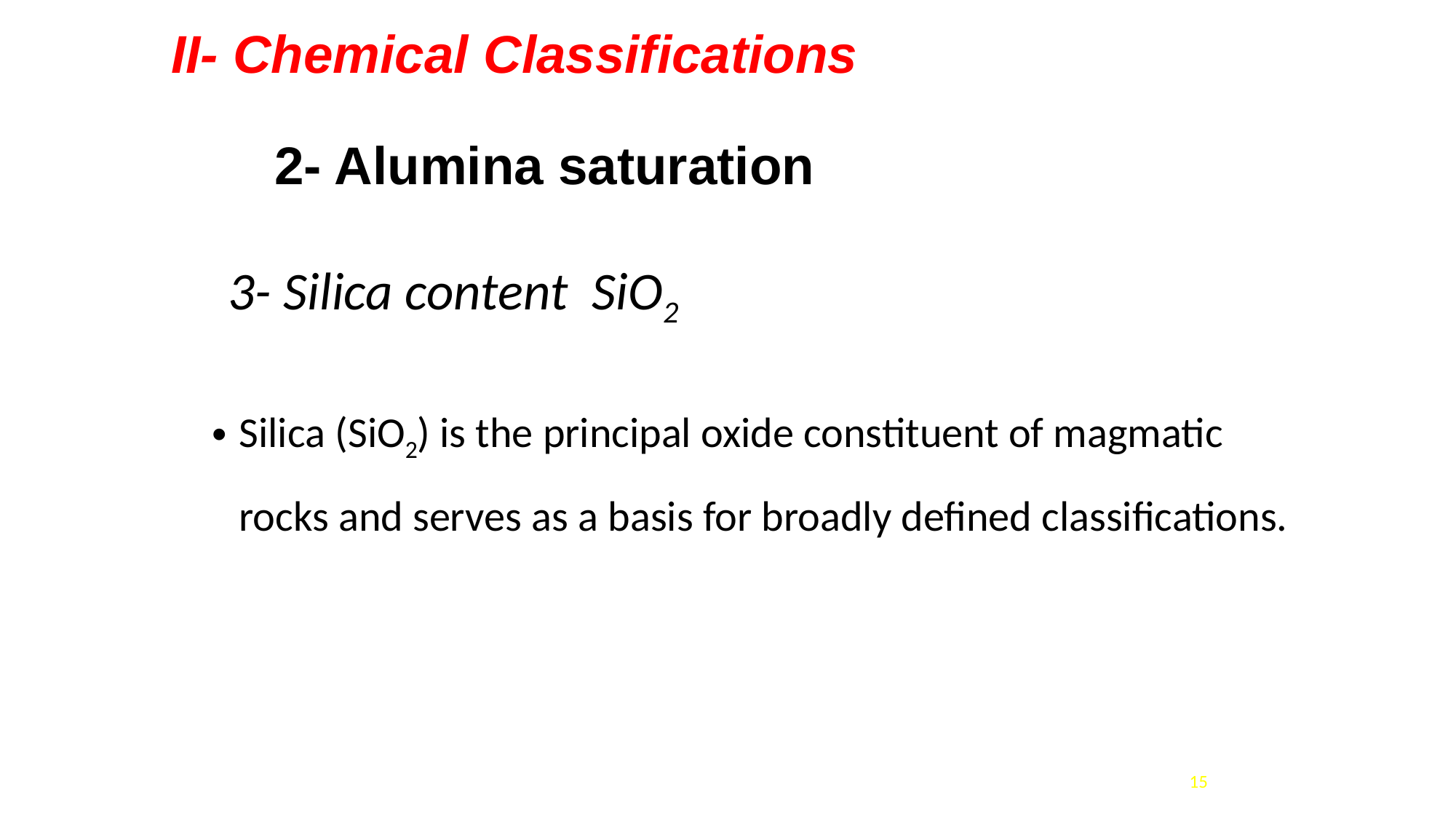

II- Chemical Classifications
2- Alumina saturation
# 3- Silica content  SiO2
Silica (SiO2) is the principal oxide constituent of magmatic rocks and serves as a basis for broadly defined classifications.
15